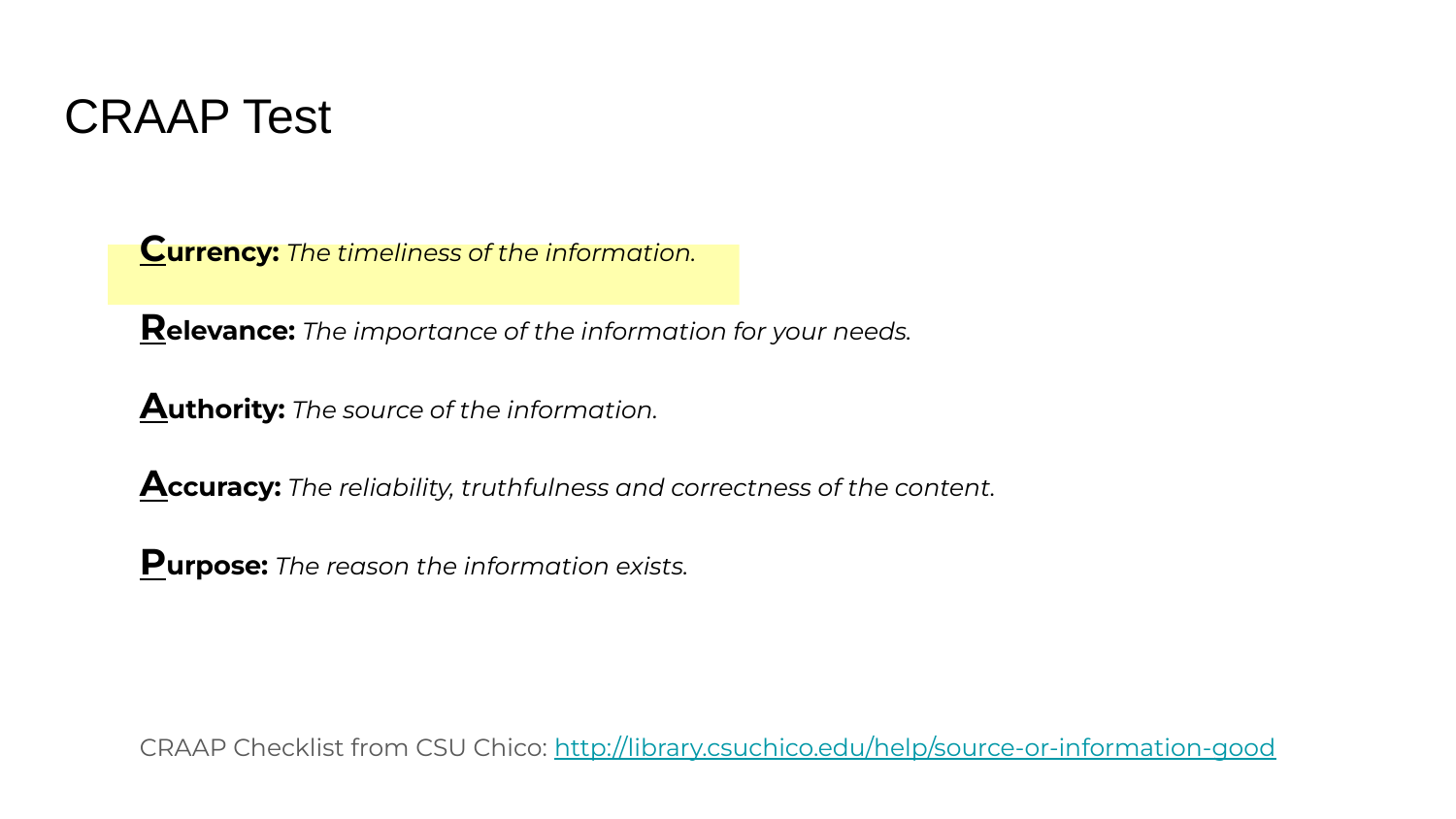

# CRAAP Test

Currency: The timeliness of the information.
Relevance: The importance of the information for your needs.
Authority: The source of the information.
Accuracy: The reliability, truthfulness and correctness of the content.
Purpose: The reason the information exists.

CRAAP Checklist from CSU Chico: http://library.csuchico.edu/help/source-or-information-good